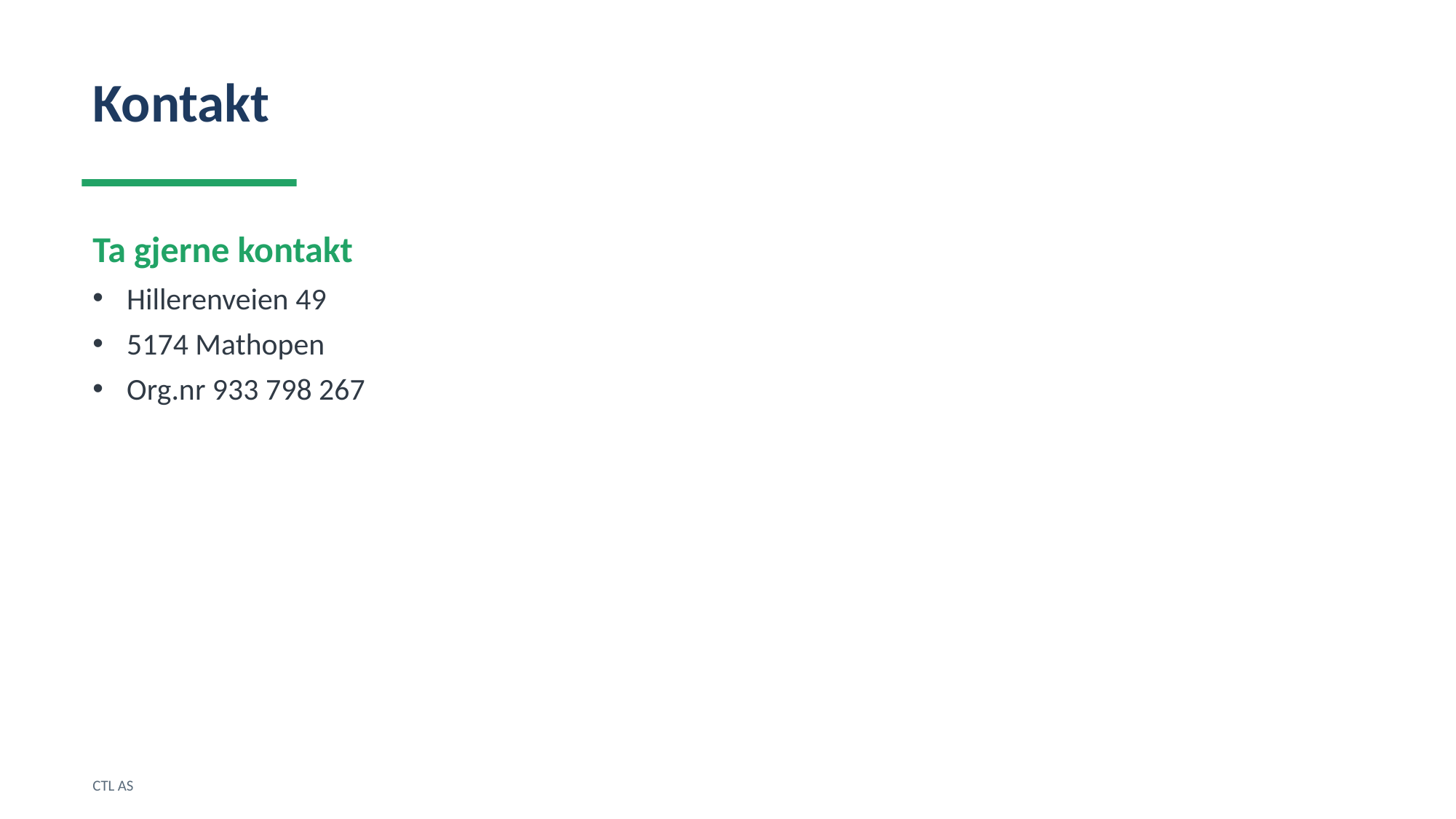

Kontakt

Ta gjerne kontakt
Hillerenveien 49
5174 Mathopen
Org.nr 933 798 267
CTL AS